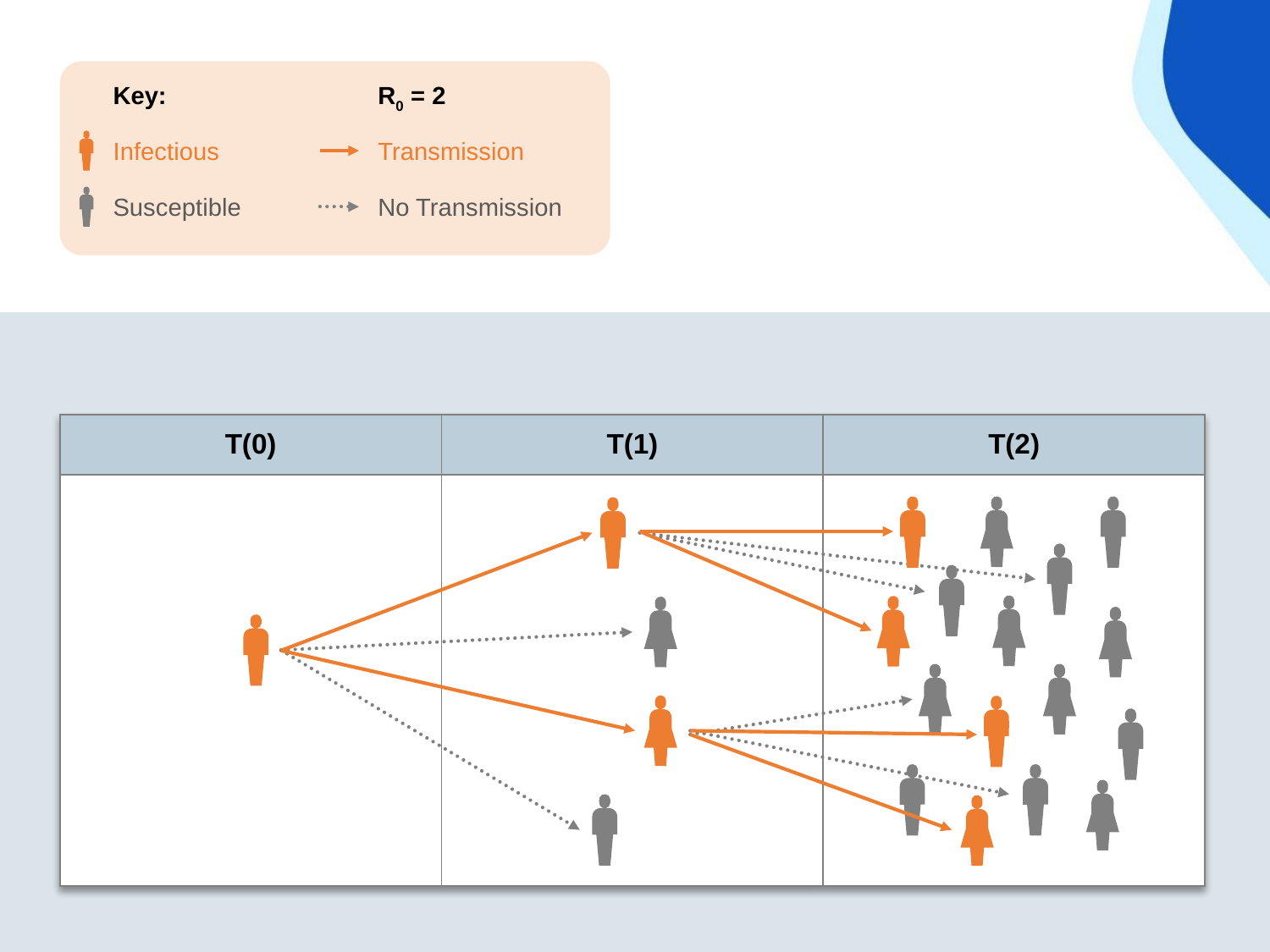

Key:
R0 = 2

Infectious
Transmission

Susceptible
No Transmission

| T(0) | T(1) | T(2) |
| --- | --- | --- |
|  |  |  |